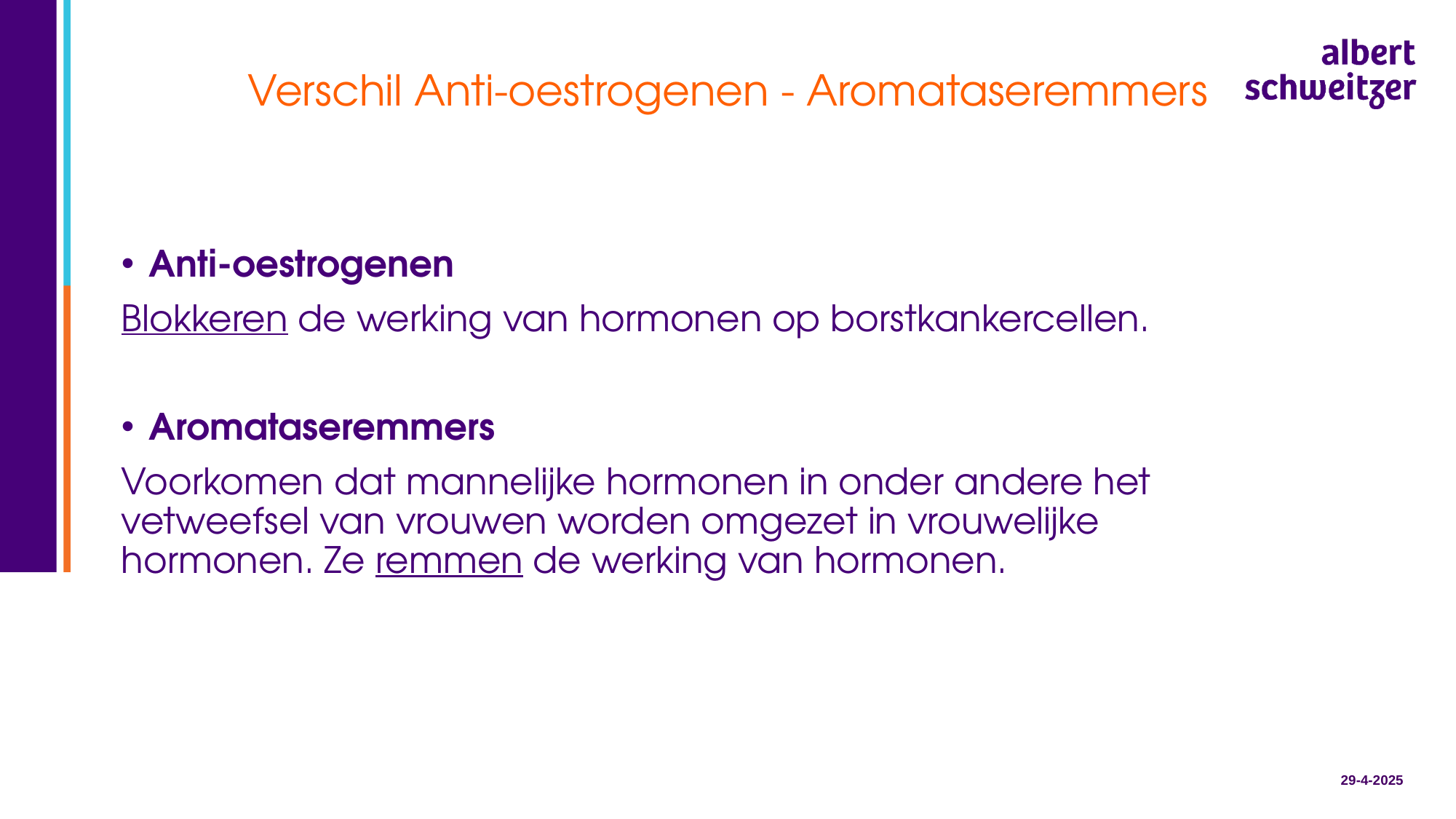

# Verschil Anti-oestrogenen - Aromataseremmers

Anti-oestrogenen
Blokkeren de werking van hormonen op borstkankercellen.

Aromataseremmers
Voorkomen dat mannelijke hormonen in onder andere het vetweefsel van vrouwen worden omgezet in vrouwelijke hormonen. Ze remmen de werking van hormonen.

29-4-2025